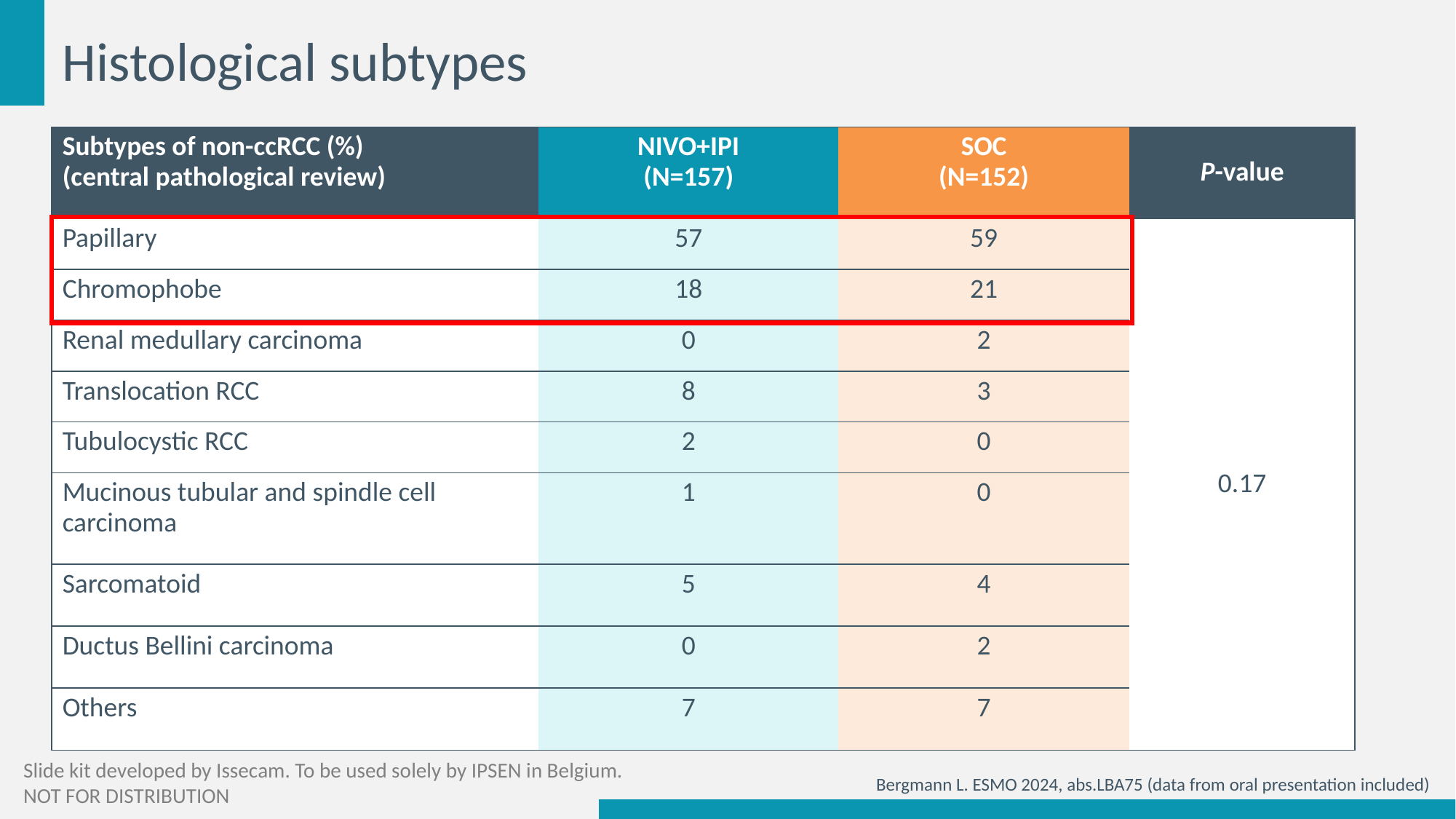

# Histological subtypes
| Subtypes of non-ccRCC (%) (central pathological review) | NIVO+IPI (N=157) | SOC (N=152) | P-value |
| --- | --- | --- | --- |
| Papillary | 57 | 59 | 0.17 |
| Chromophobe | 18 | 21 |  |
| Renal medullary carcinoma | 0 | 2 |  |
| Translocation RCC | 8 | 3 |  |
| Tubulocystic RCC | 2 | 0 |  |
| Mucinous tubular and spindle cell carcinoma | 1 | 0 |  |
| Sarcomatoid | 5 | 4 |  |
| Ductus Bellini carcinoma | 0 | 2 |  |
| Others | 7 | 7 |  |

Bergmann L. ESMO 2024, abs.LBA75 (data from oral presentation included)